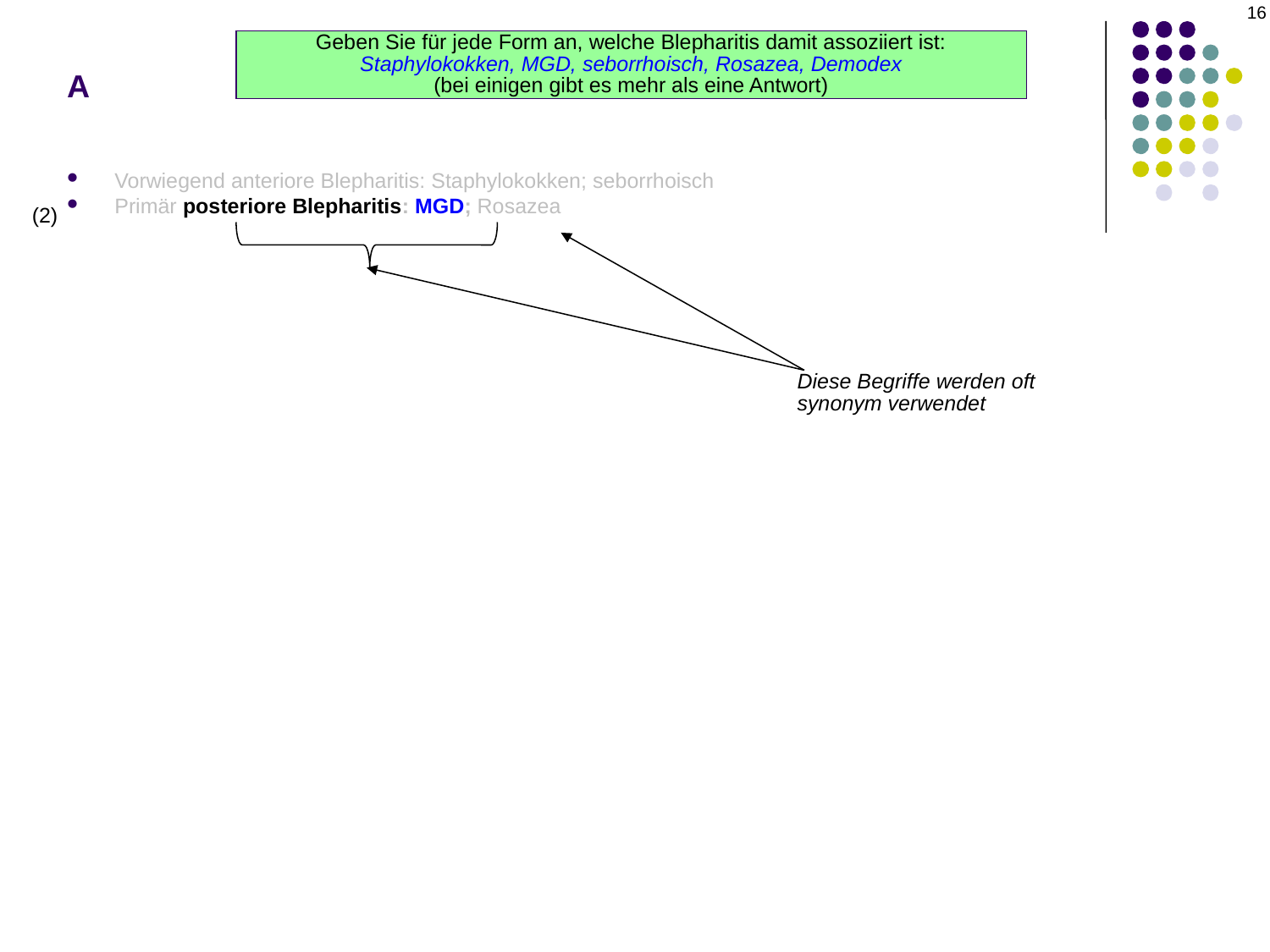

16
# A
Geben Sie für jede Form an, welche Blepharitis damit assoziiert ist:
Staphylokokken, MGD, seborrhoisch, Rosazea, Demodex
(bei einigen gibt es mehr als eine Antwort)

Vorwiegend anteriore Blepharitis: Staphylokokken; seborrhoisch
Primär posteriore Blepharitis: MGD; Rosazea
(2)

Diese Begriffe werden oft
synonym verwendet